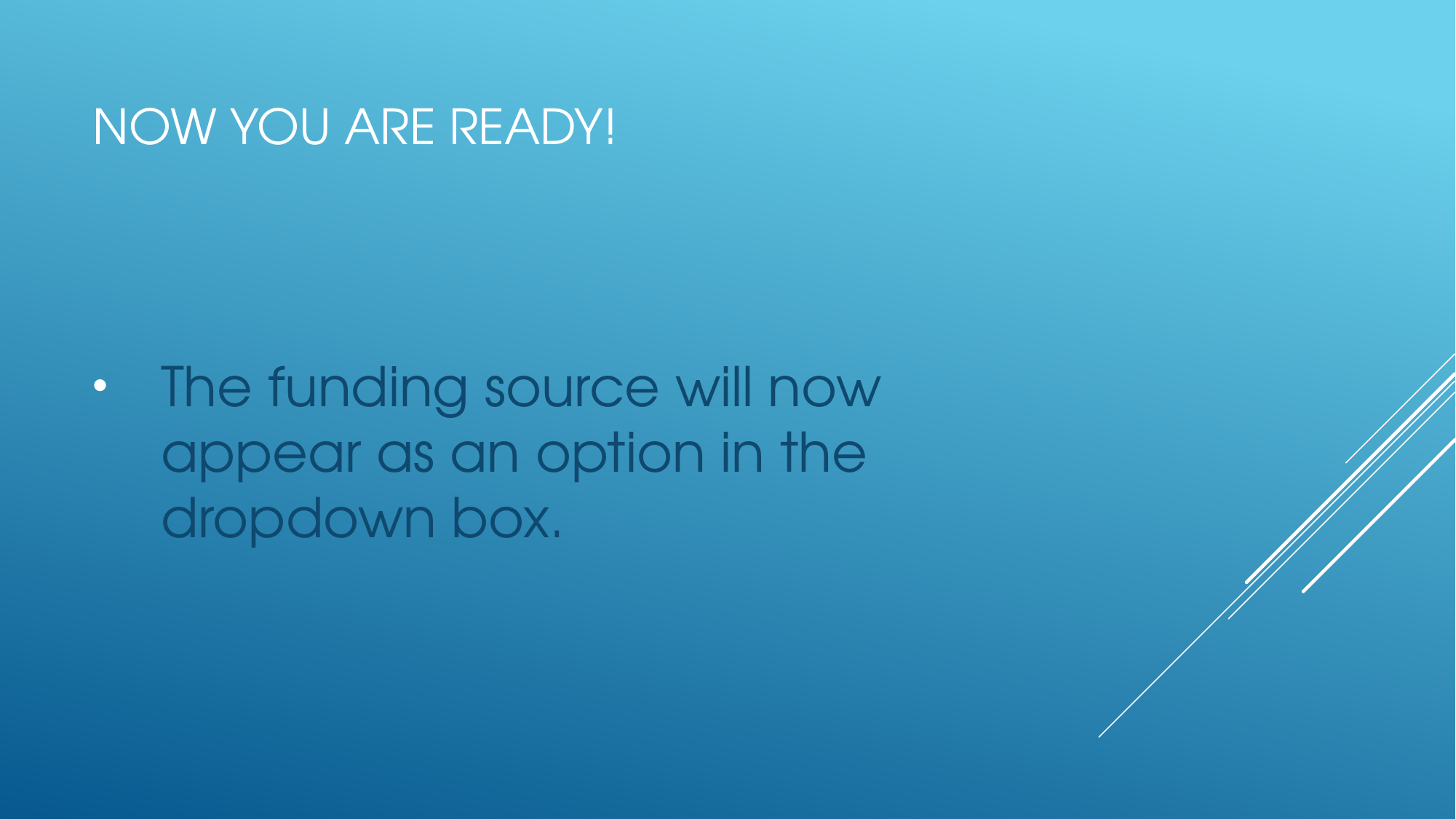

# Now you are ready!
The funding source will now appear as an option in the dropdown box.